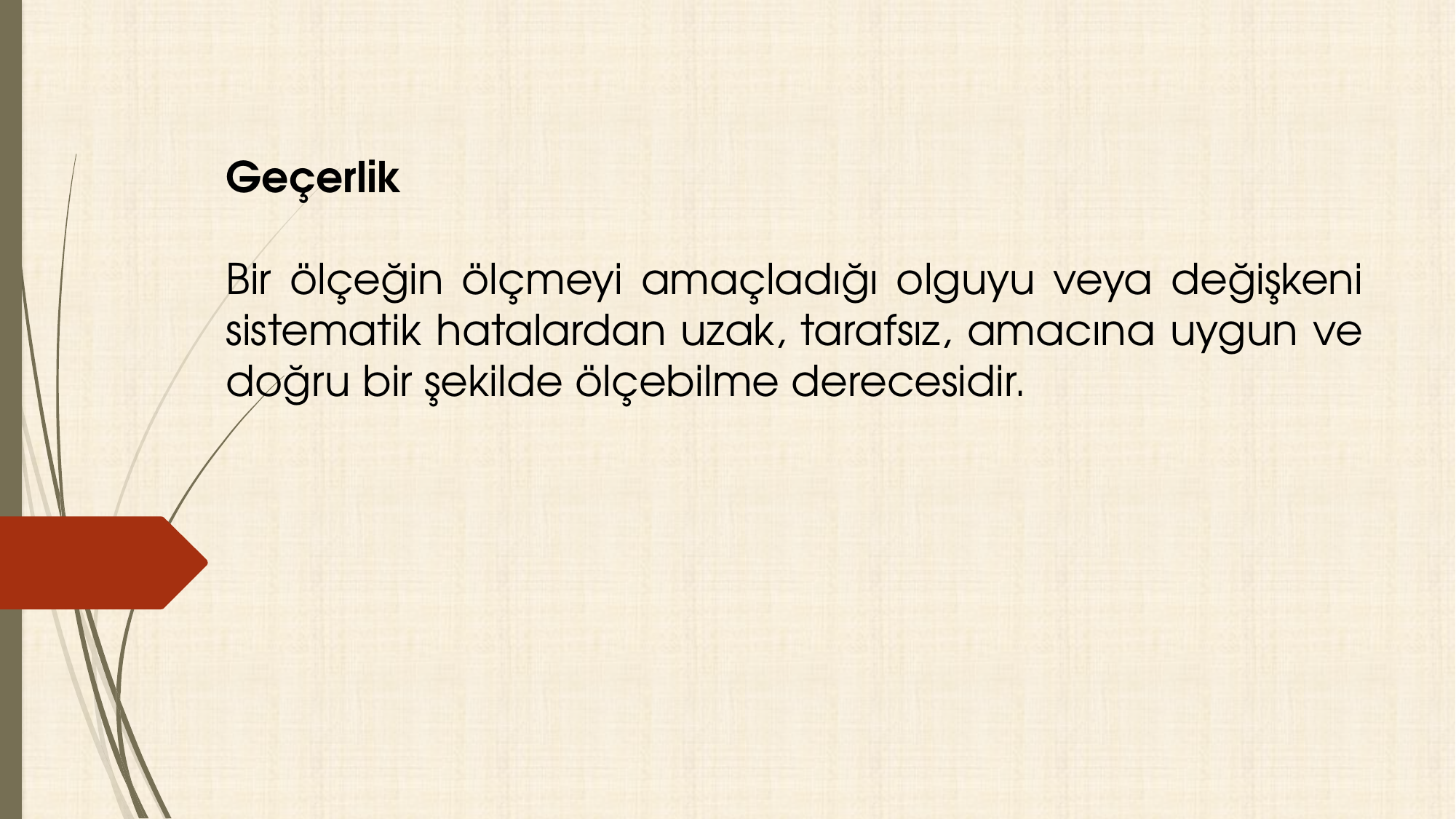

Geçerlik

Bir ölçeğin ölçmeyi amaçladığı olguyu veya değişkeni sistematik hatalardan uzak, tarafsız, amacına uygun ve doğru bir şekilde ölçebilme derecesidir.